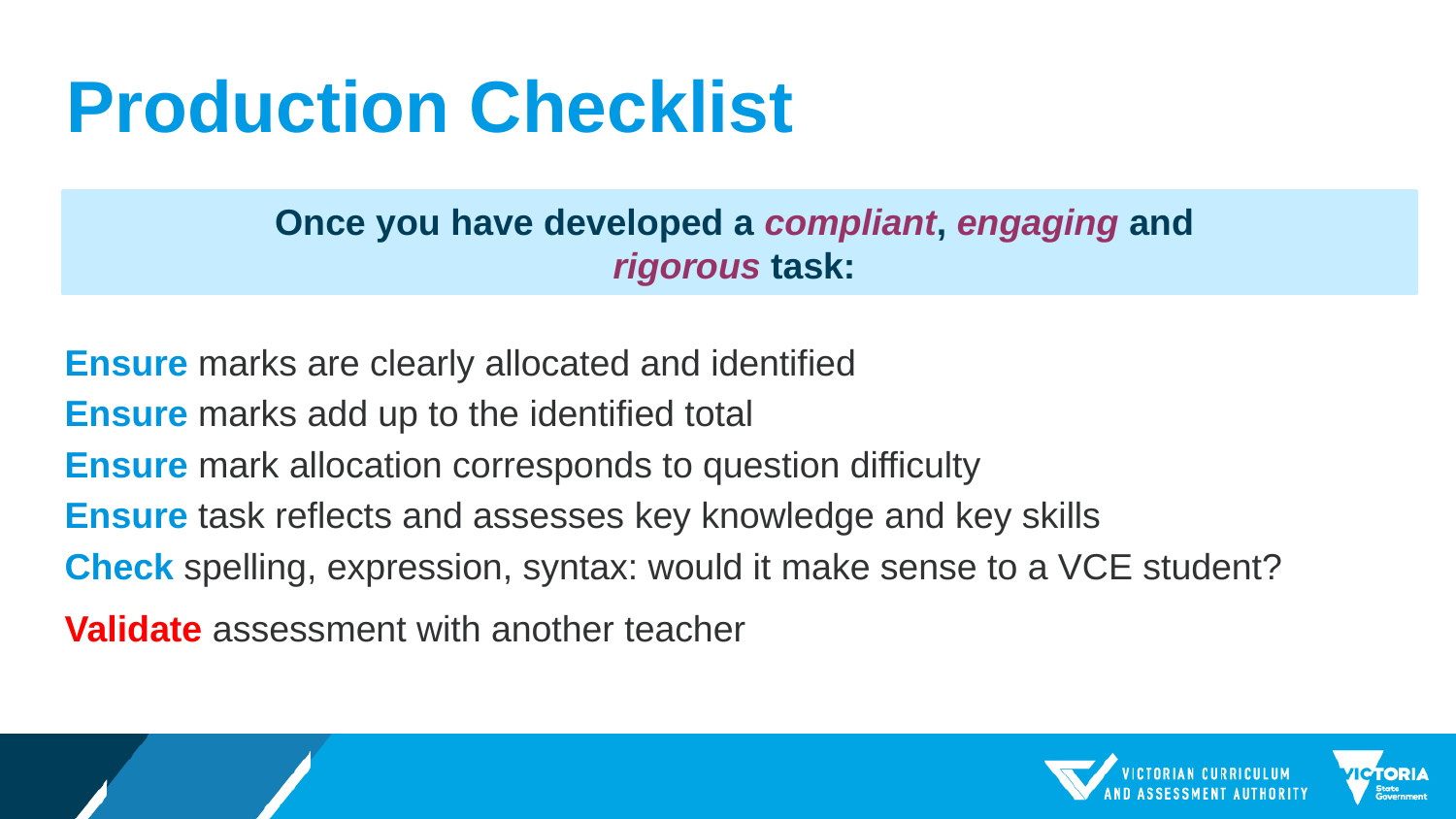

# Production Checklist
Once you have developed a compliant, engaging and
rigorous task:
Ensure marks are clearly allocated and identified
Ensure marks add up to the identified total
Ensure mark allocation corresponds to question difficulty
Ensure task reflects and assesses key knowledge and key skills
Check spelling, expression, syntax: would it make sense to a VCE student?
Validate assessment with another teacher